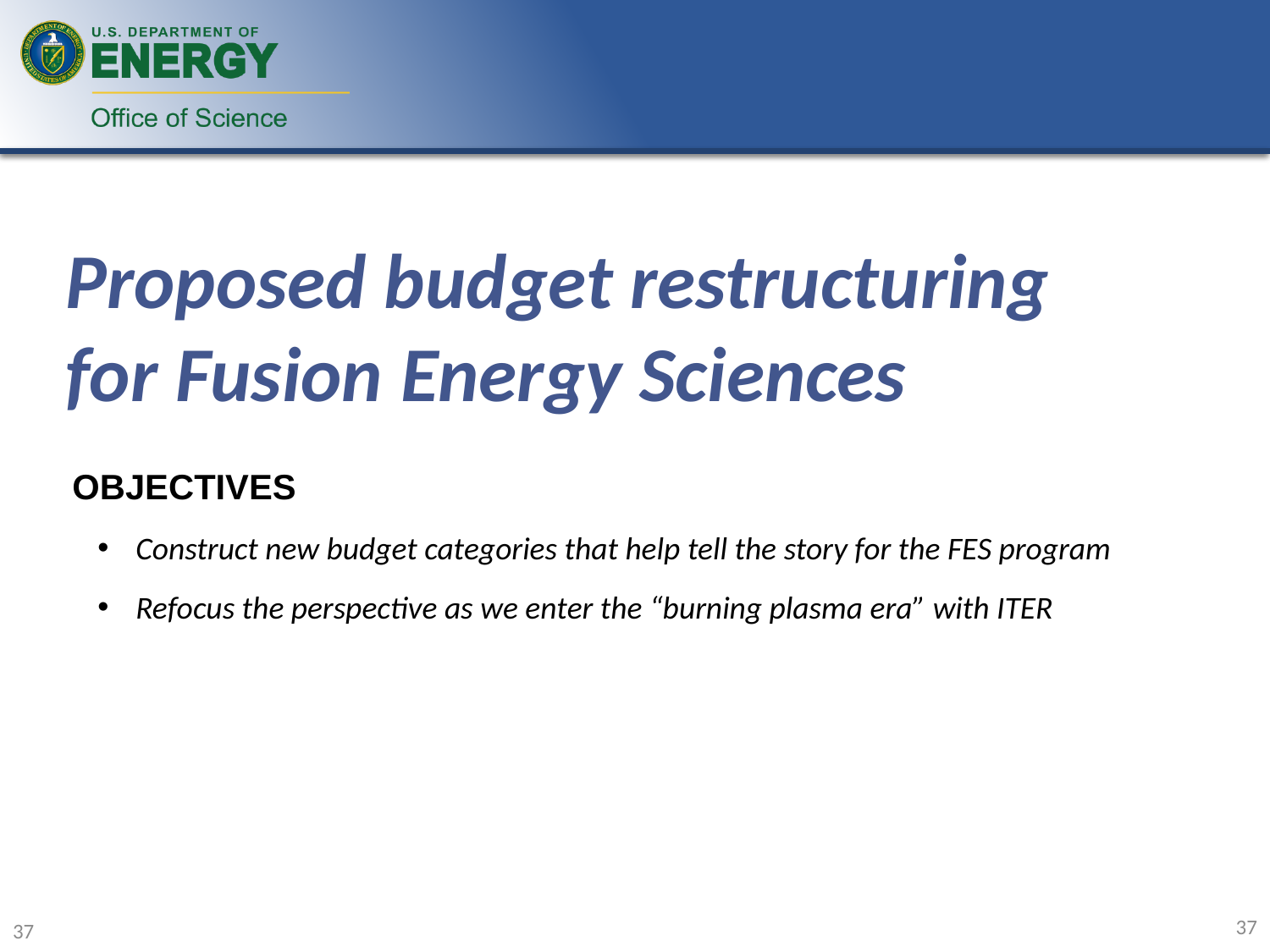

Proposed budget restructuring for Fusion Energy Sciences
OBJECTIVES
Construct new budget categories that help tell the story for the FES program
Refocus the perspective as we enter the “burning plasma era” with ITER
37
37